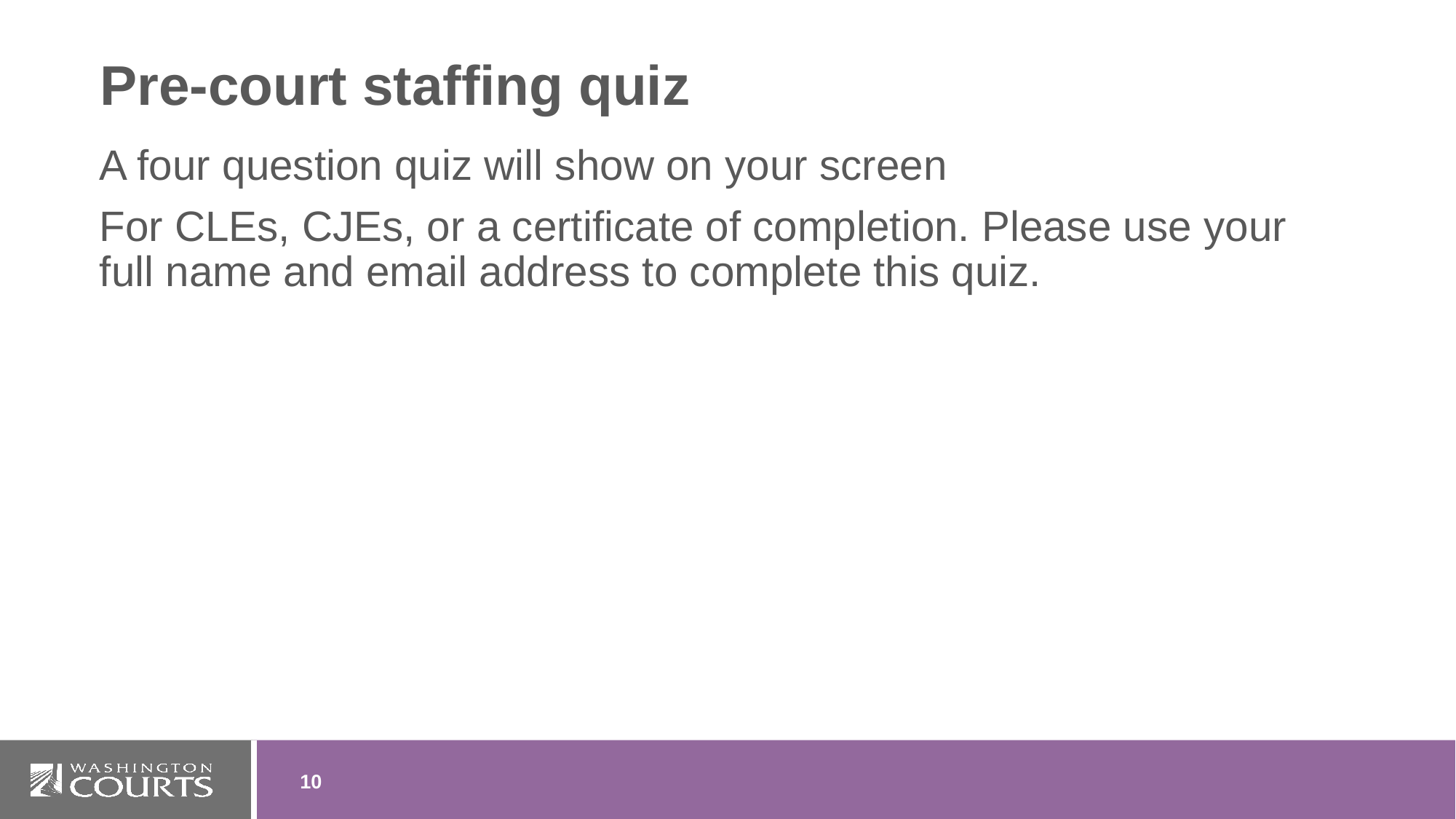

# Pre-court staffing quiz
A four question quiz will show on your screen
For CLEs, CJEs, or a certificate of completion. Please use your full name and email address to complete this quiz.